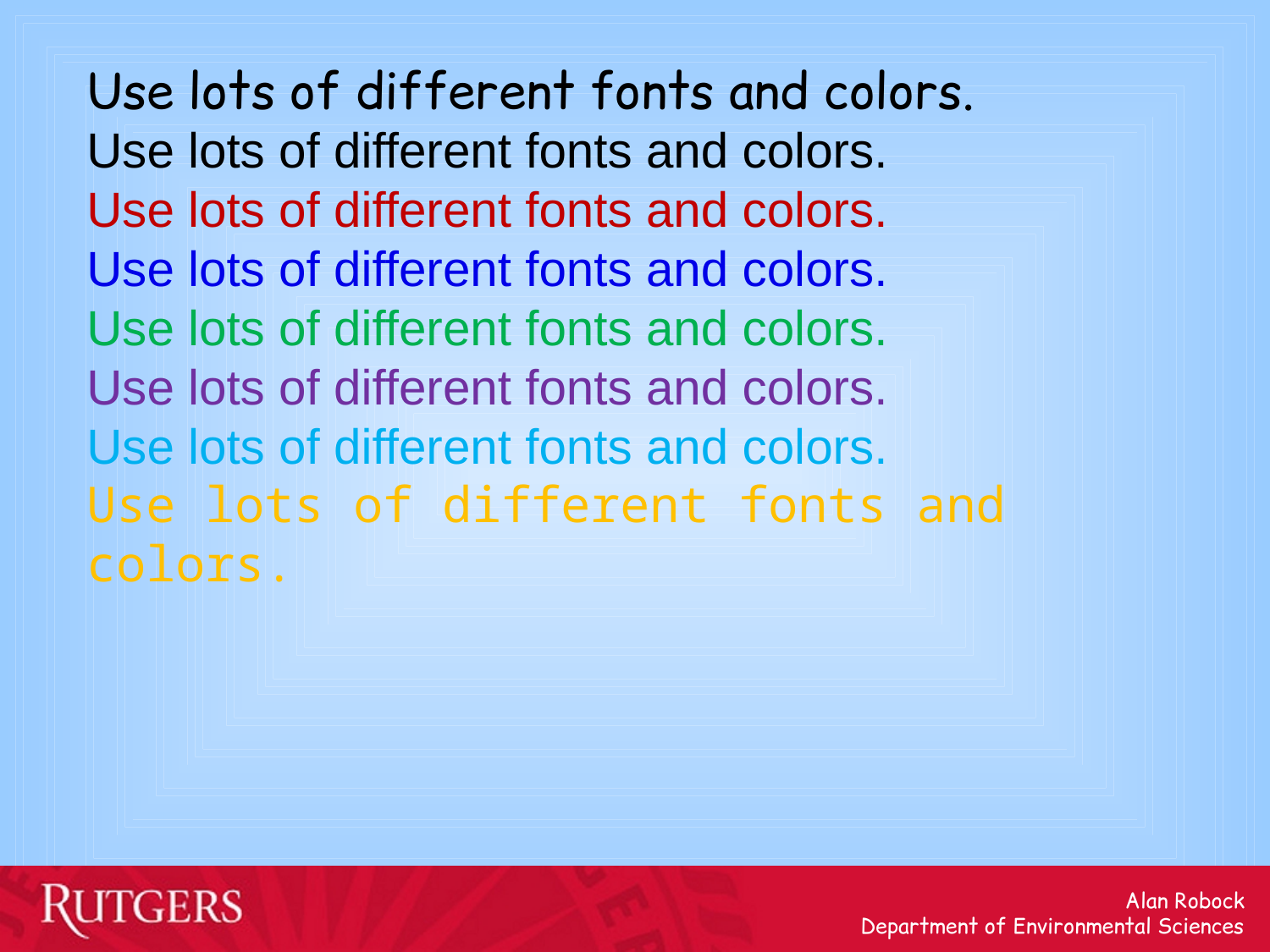

Use lots of different fonts and colors.
Use lots of different fonts and colors.
Use lots of different fonts and colors.
Use lots of different fonts and colors.
Use lots of different fonts and colors.
Use lots of different fonts and colors.
Use lots of different fonts and colors.
Use lots of different fonts and colors.